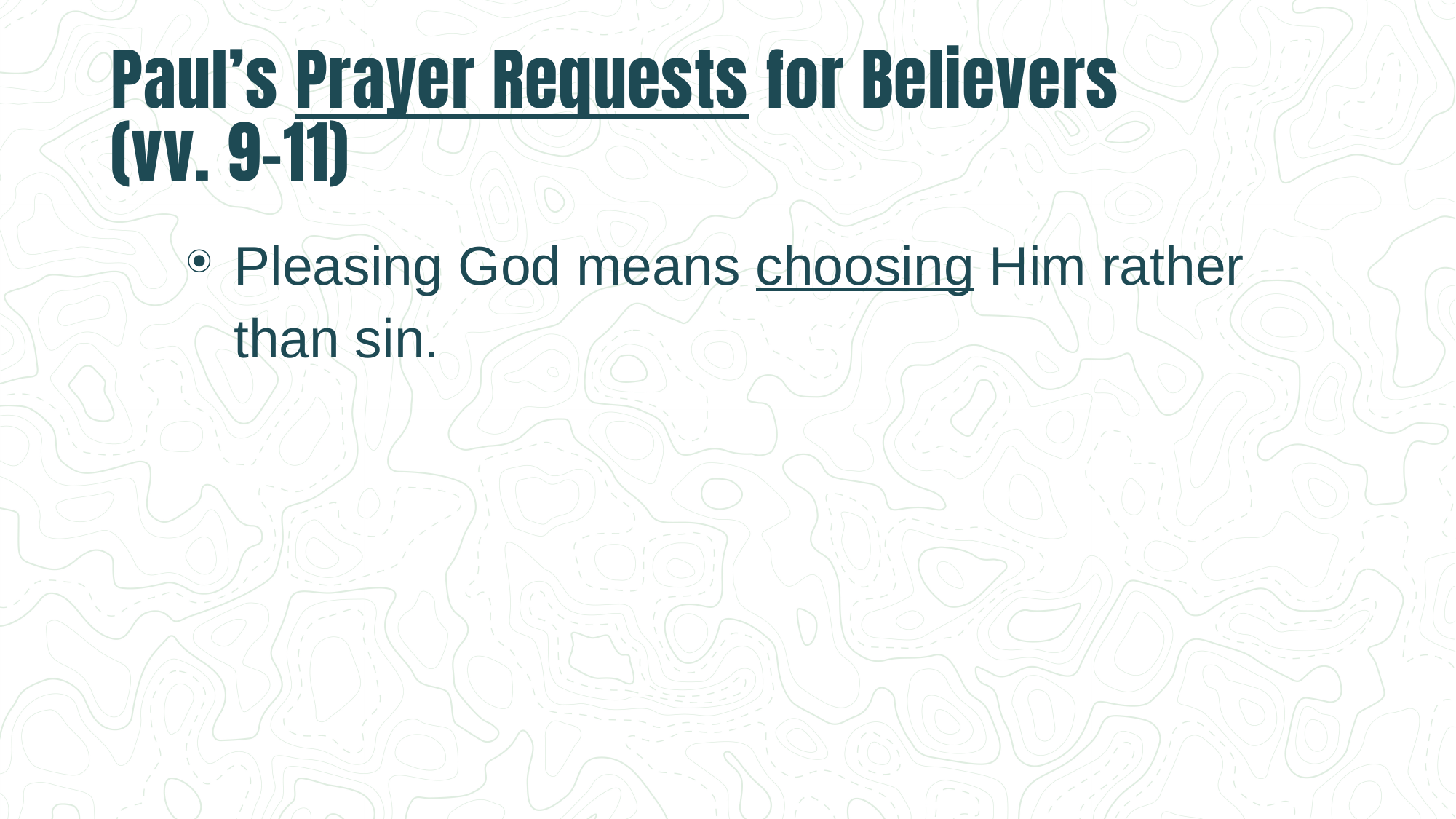

# Paul’s Prayer Requests for Believers (vv. 9–11)
Pleasing God means choosing Him rather than sin.